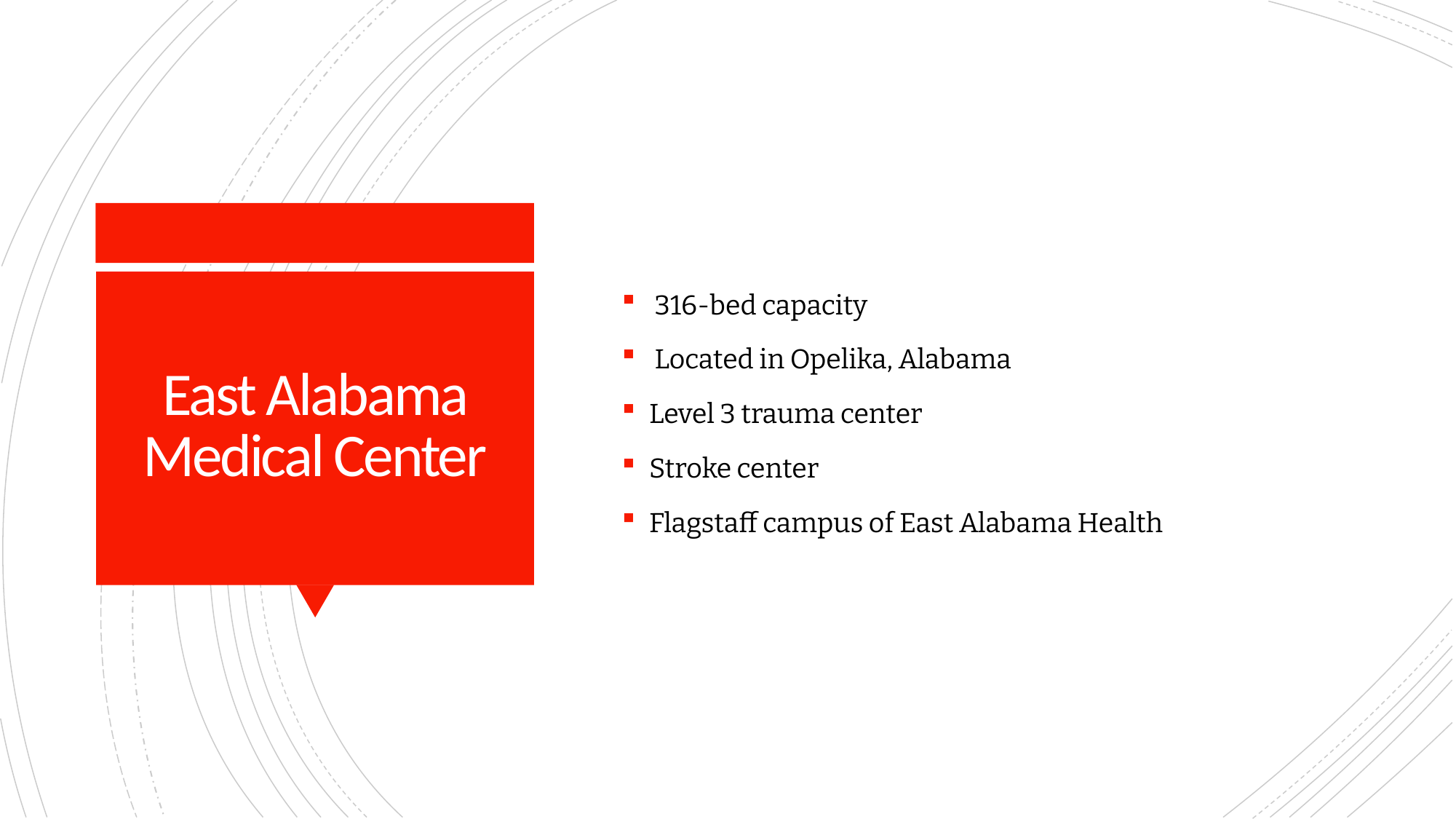

316-bed capacity
 Located in Opelika, Alabama
Level 3 trauma center
Stroke center
Flagstaff campus of East Alabama Health
# East Alabama Medical Center